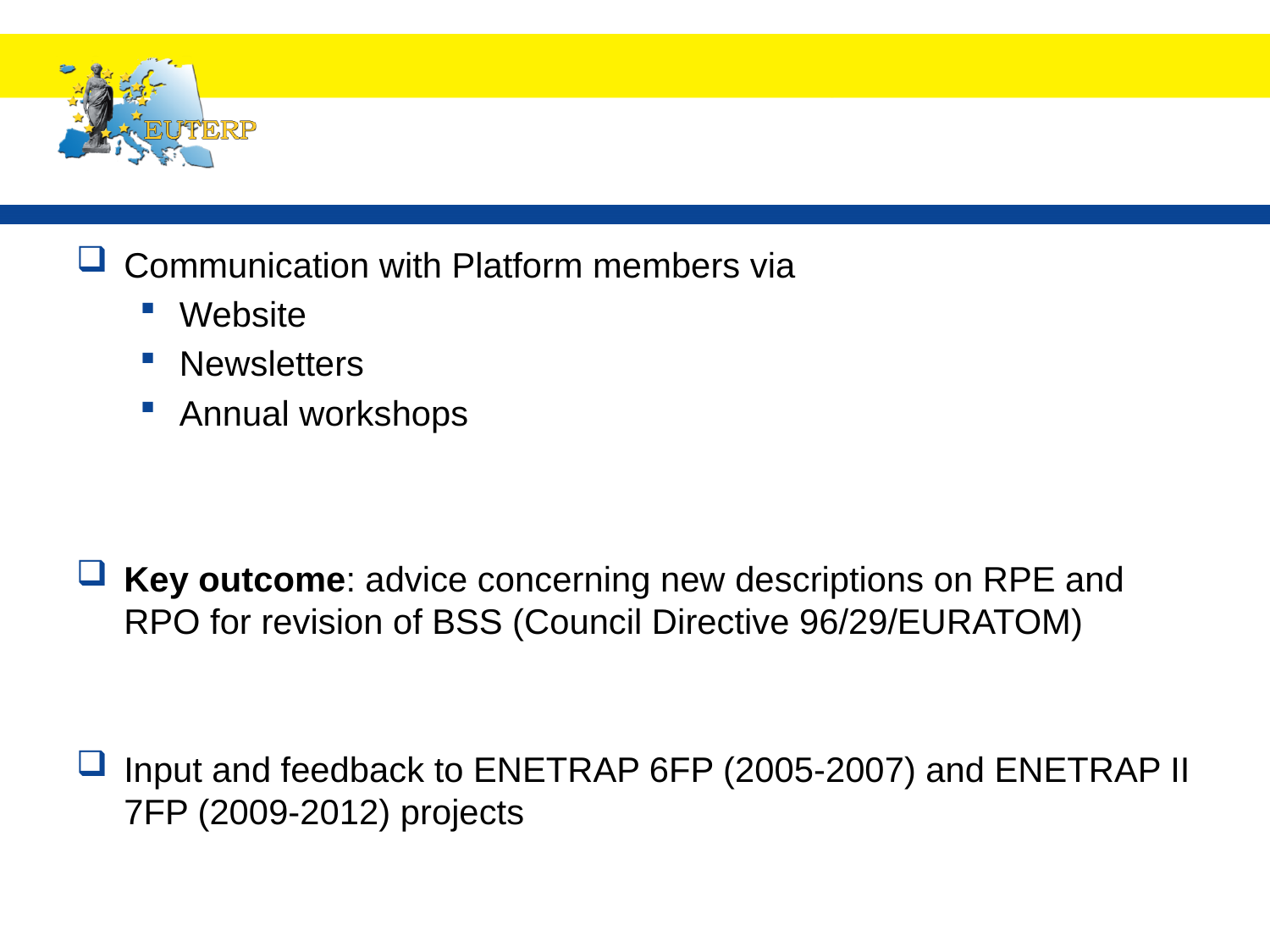

#
Communication with Platform members via
Website
Newsletters
Annual workshops

Key outcome: advice concerning new descriptions on RPE and RPO for revision of BSS (Council Directive 96/29/EURATOM)

Input and feedback to ENETRAP 6FP (2005-2007) and ENETRAP II 7FP (2009-2012) projects